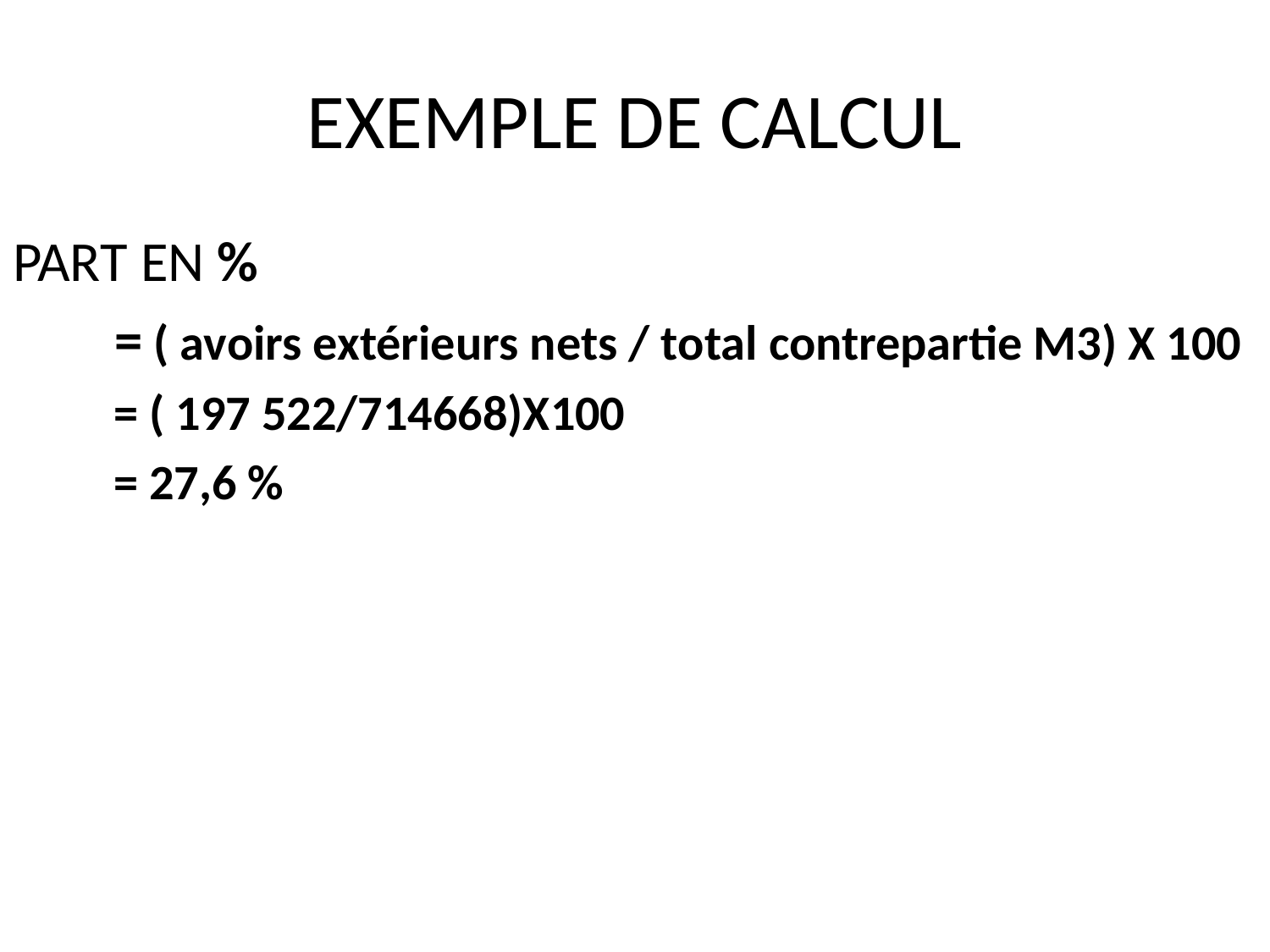

# EXEMPLE DE CALCUL
PART EN %
        = ( avoirs extérieurs nets / total contrepartie M3) X 100
         = ( 197 522/714668)X100
         = 27,6 %